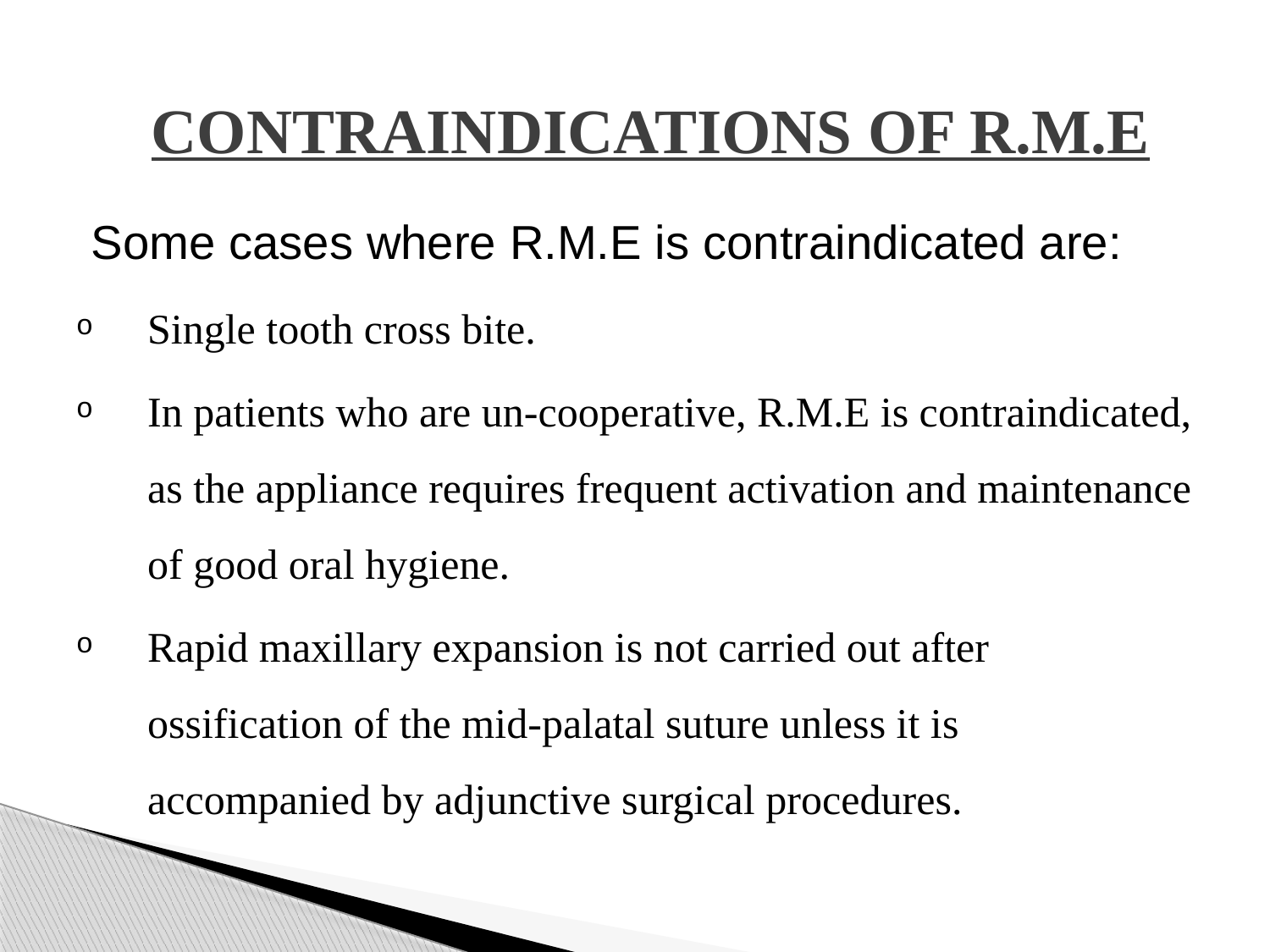

# CONTRAINDICATIONS OF R.M.E
Some cases where R.M.E is contraindicated are:
Single tooth cross bite.
In patients who are un-cooperative, R.M.E is contraindicated, as the appliance requires frequent activation and maintenance of good oral hygiene.
Rapid maxillary expansion is not carried out after ossification of the mid-palatal suture unless it is accompanied by adjunctive surgical procedures.